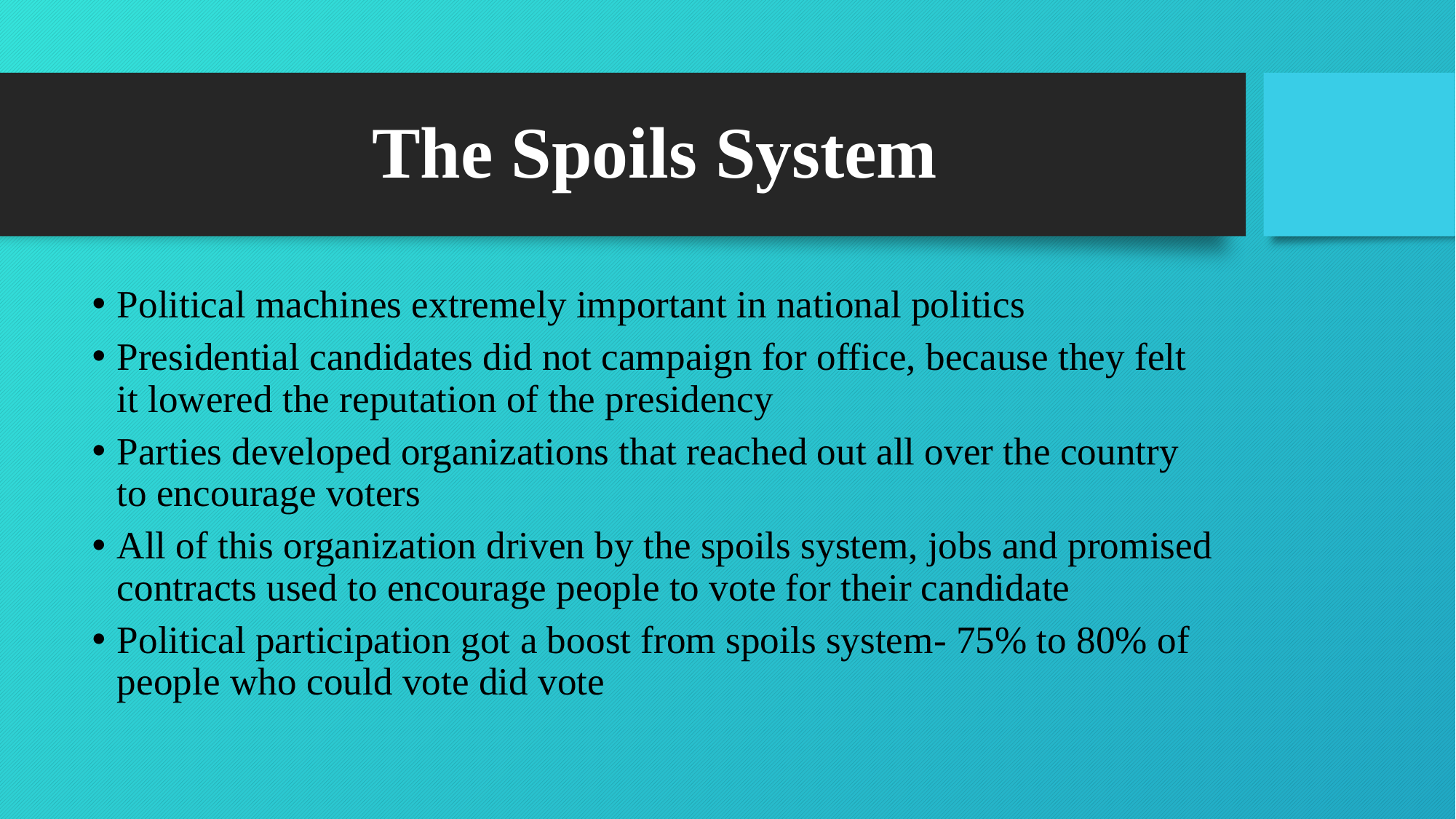

# The Spoils System
Political machines extremely important in national politics
Presidential candidates did not campaign for office, because they felt it lowered the reputation of the presidency
Parties developed organizations that reached out all over the country to encourage voters
All of this organization driven by the spoils system, jobs and promised contracts used to encourage people to vote for their candidate
Political participation got a boost from spoils system- 75% to 80% of people who could vote did vote